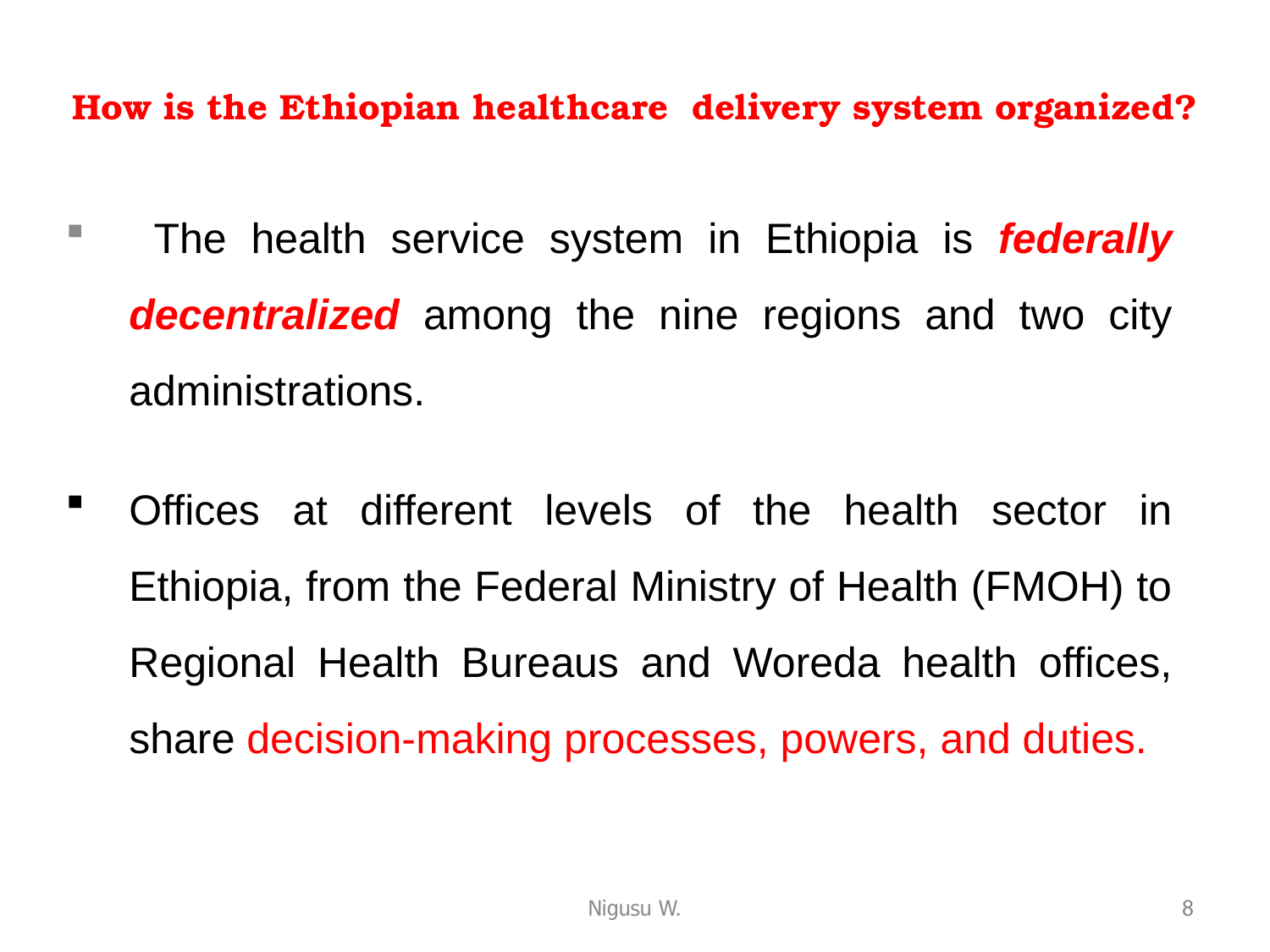

# How is the Ethiopian healthcare  delivery system organized?
 The health service system in Ethiopia is federally decentralized among the nine regions and two city administrations.
Offices at different levels of the health sector in Ethiopia, from the Federal Ministry of Health (FMOH) to Regional Health Bureaus and Woreda health offices, share decision-making processes, powers, and duties.
Nigusu W.
8